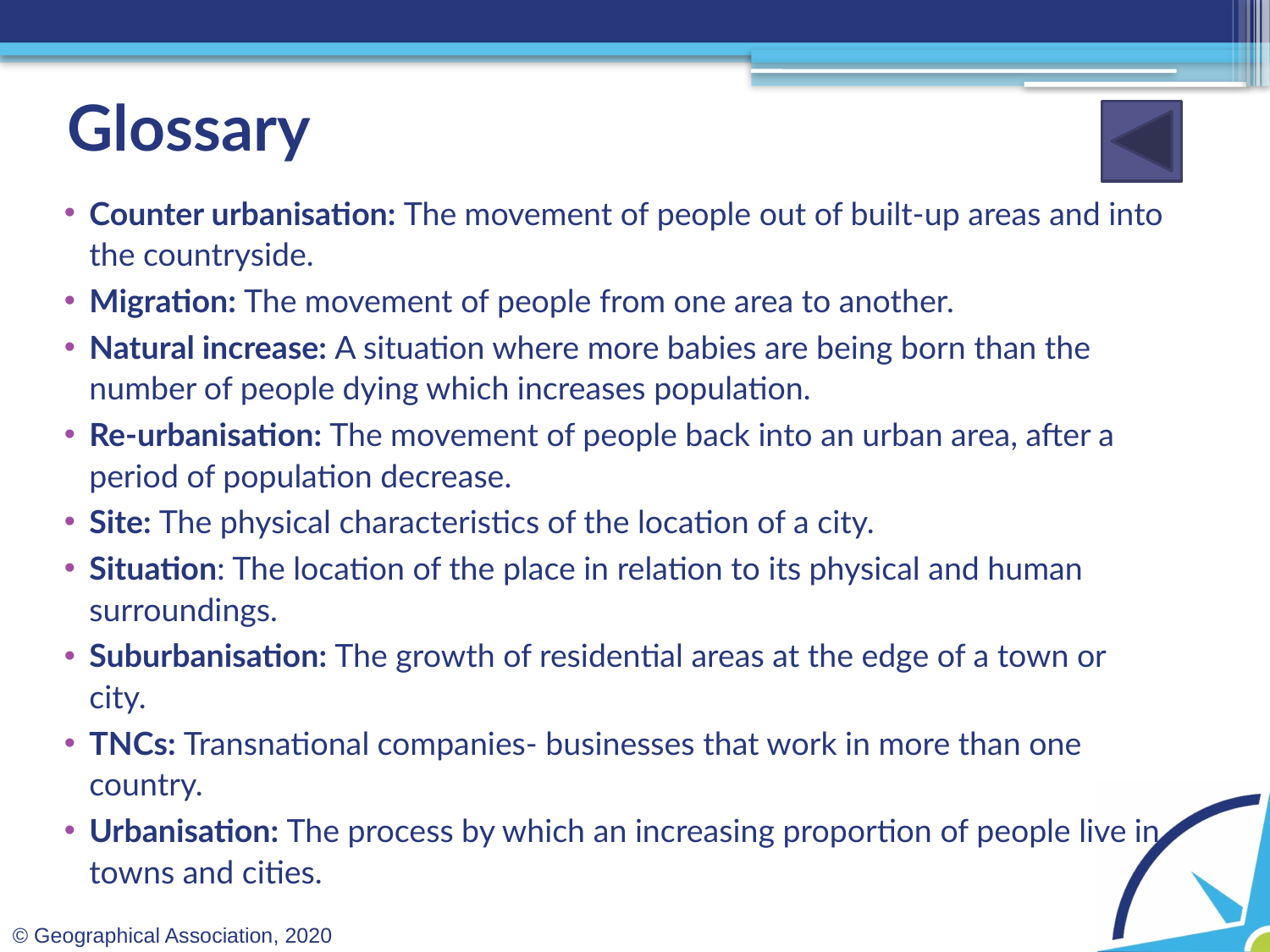

# Glossary

Counter urbanisation: The movement of people out of built-up areas and into the countryside.
Migration: The movement of people from one area to another.
Natural increase: A situation where more babies are being born than the number of people dying which increases population.
Re-urbanisation: The movement of people back into an urban area, after a period of population decrease.
Site: The physical characteristics of the location of a city.
Situation: The location of the place in relation to its physical and human surroundings.
Suburbanisation: The growth of residential areas at the edge of a town or city.
TNCs: Transnational companies- businesses that work in more than one country.
Urbanisation: The process by which an increasing proportion of people live in towns and cities.